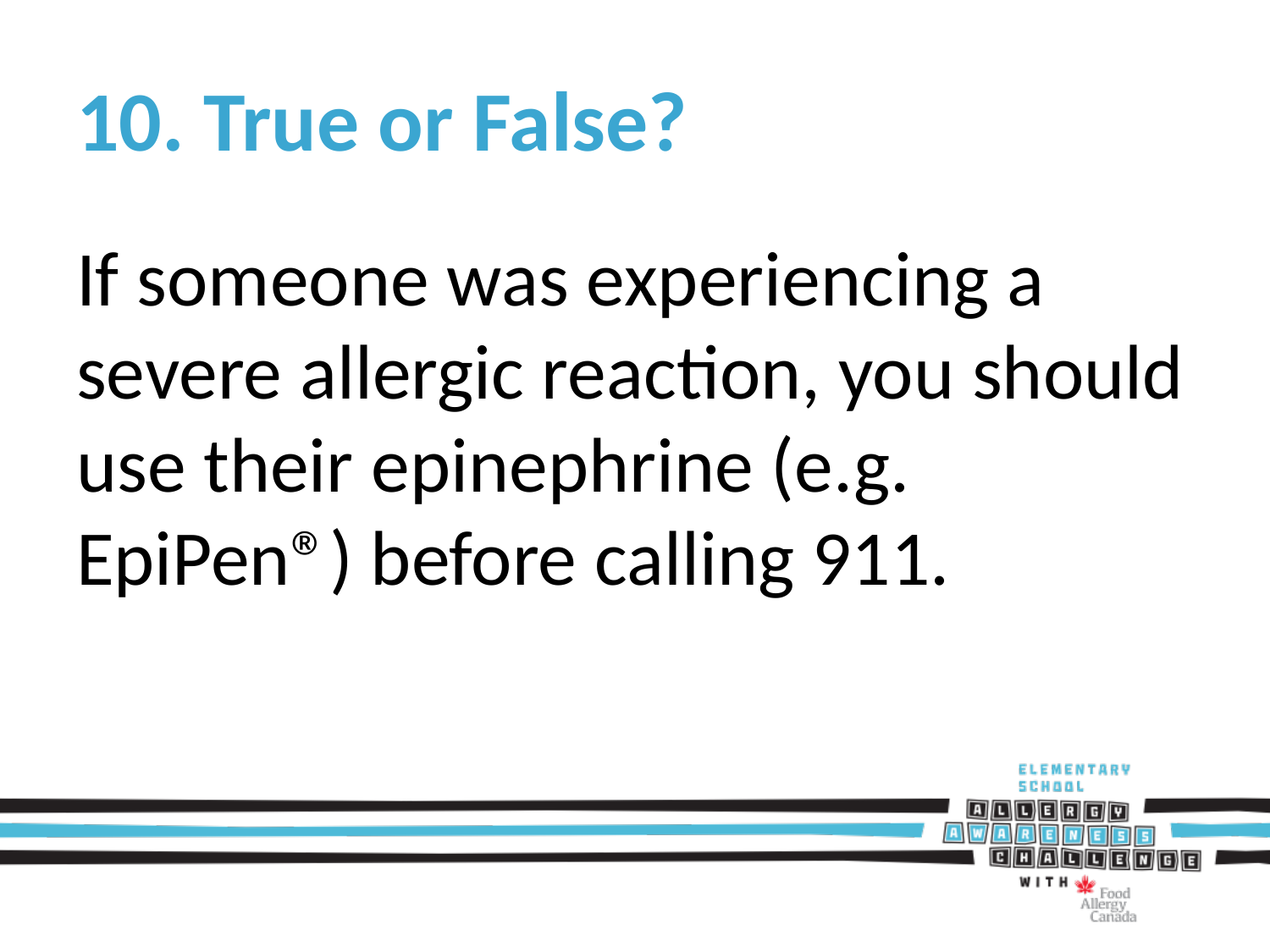

# 10. True or False?
If someone was experiencing a severe allergic reaction, you should use their epinephrine (e.g. EpiPen®) before calling 911.